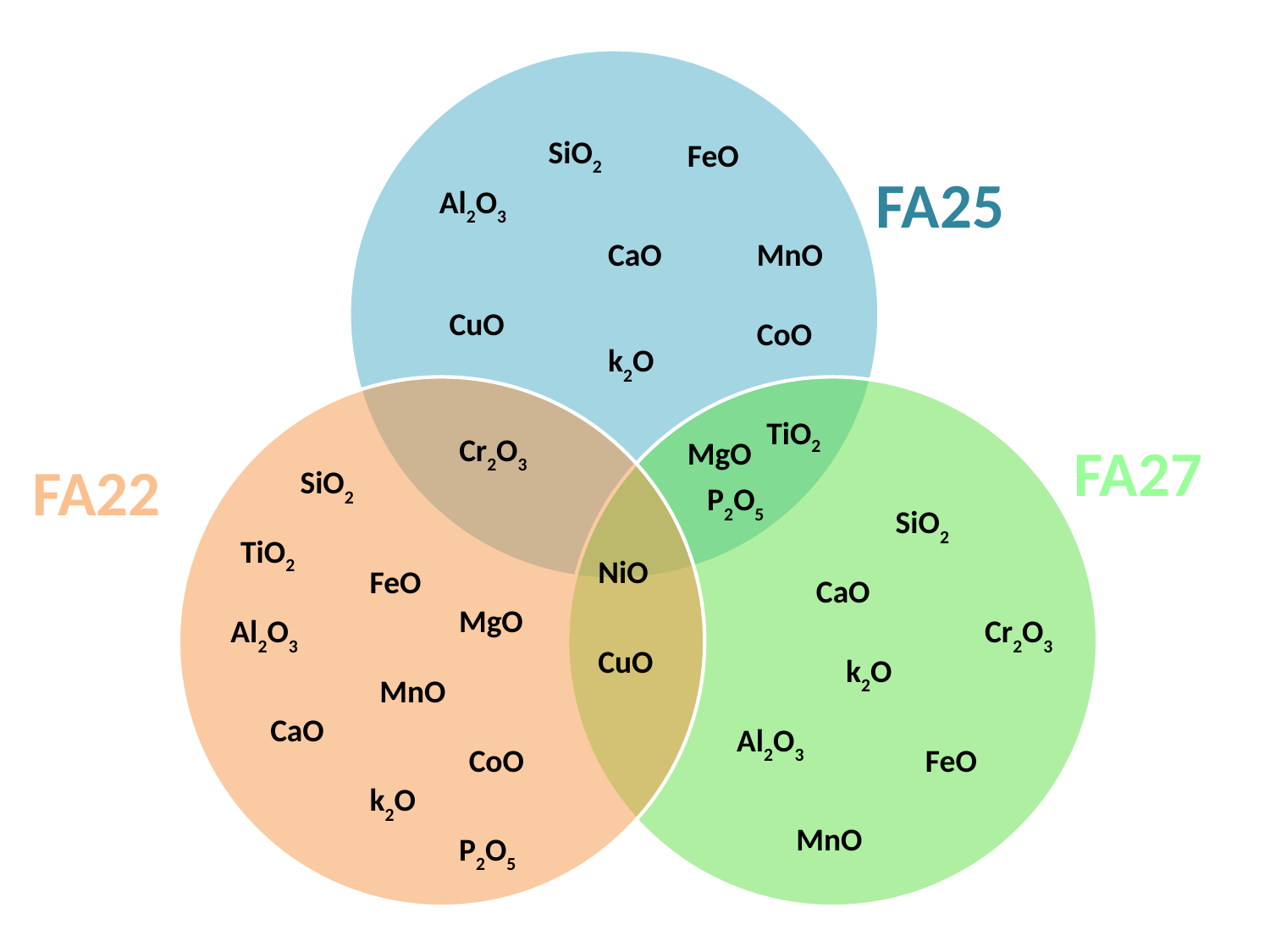

SiO2
FeO
FA25
Al2O3
CaO
MnO
CuO
CoO
k2O
TiO2

Cr2O3
MgO
FA27
FA22
SiO2
P2O5
SiO2
TiO2
NiO
FeO
CaO

MgO
Al2O3
Cr2O3
CuO
k2O
MnO
CaO

Al2O3
CoO
FeO
k2O
MnO
P2O5